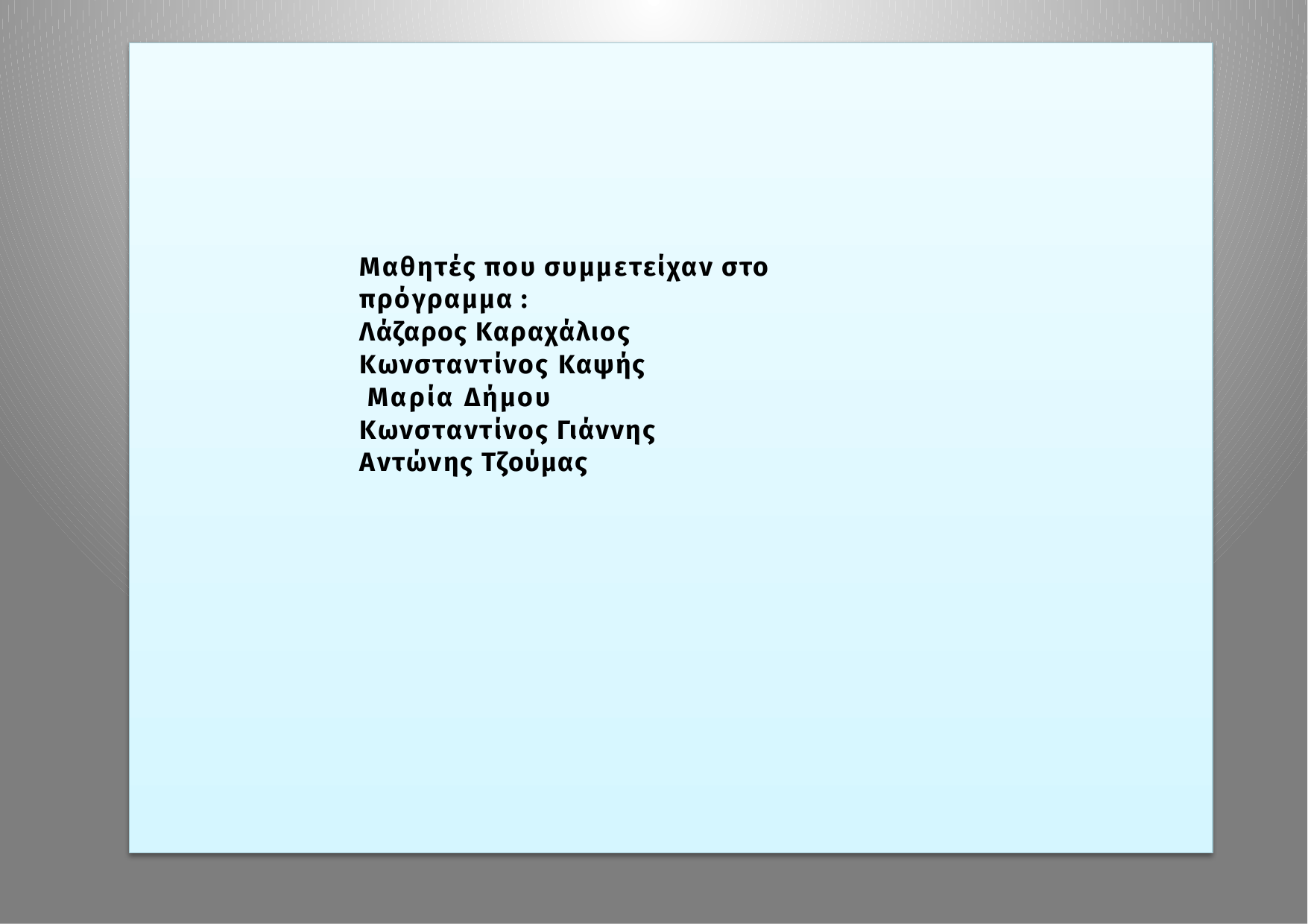

Μαθητές που συμμετείχαν στο  πρόγραμμα :
Λάζαρος Καραχάλιος  Κωνσταντίνος Καψής
 Μαρία Δήμου
Κωνσταντίνος Γιάννης  Αντώνης Τζούμας